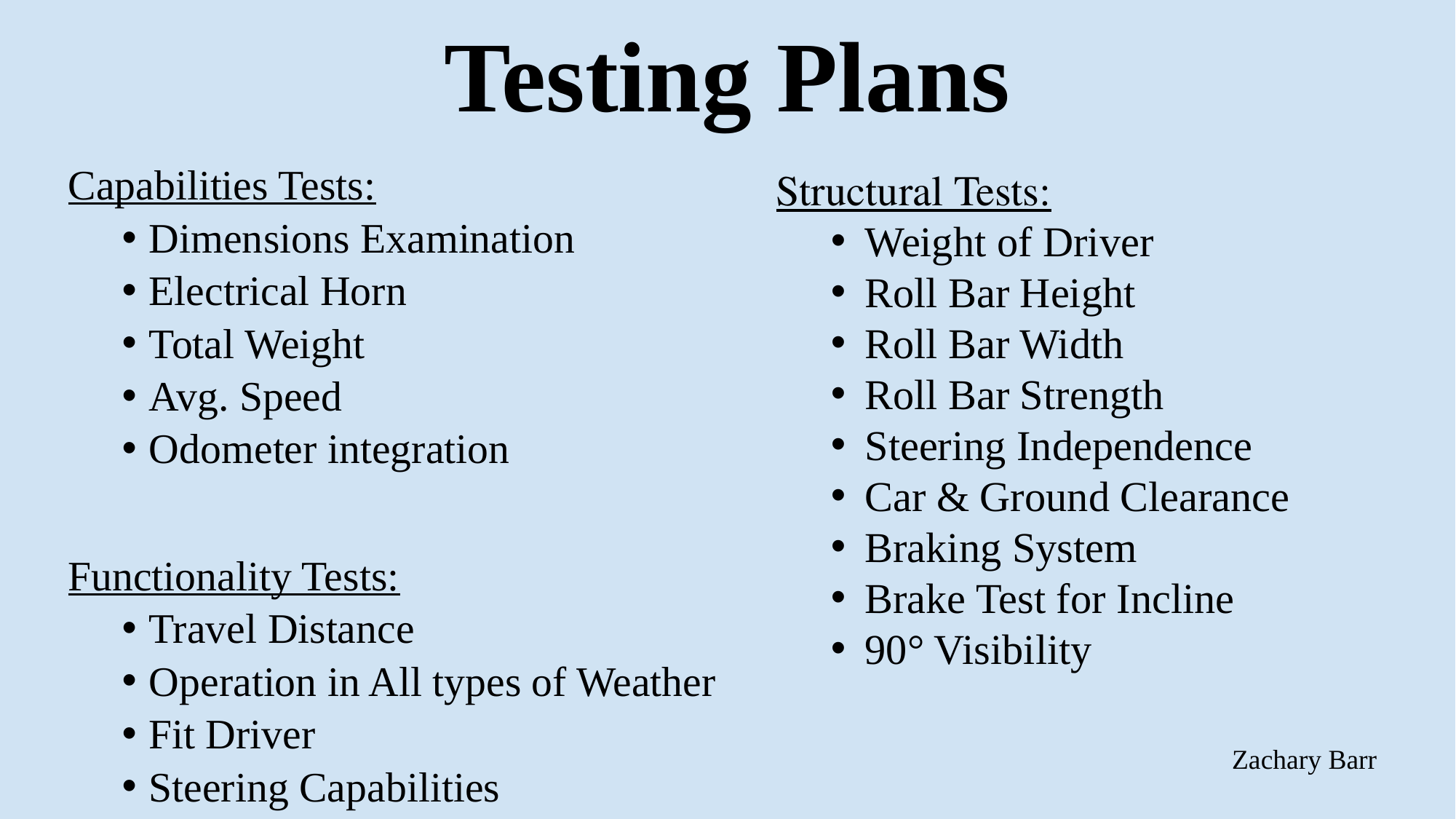

# Testing Plans
Structural Tests:
Weight of Driver
Roll Bar Height
Roll Bar Width
Roll Bar Strength
Steering Independence
Car & Ground Clearance
Braking System
Brake Test for Incline
90° Visibility

Capabilities Tests:
Dimensions Examination
Electrical Horn
Total Weight
Avg. Speed
Odometer integration

Functionality Tests:
Travel Distance
Operation in All types of Weather
Fit Driver
Steering Capabilities

Zachary Barr